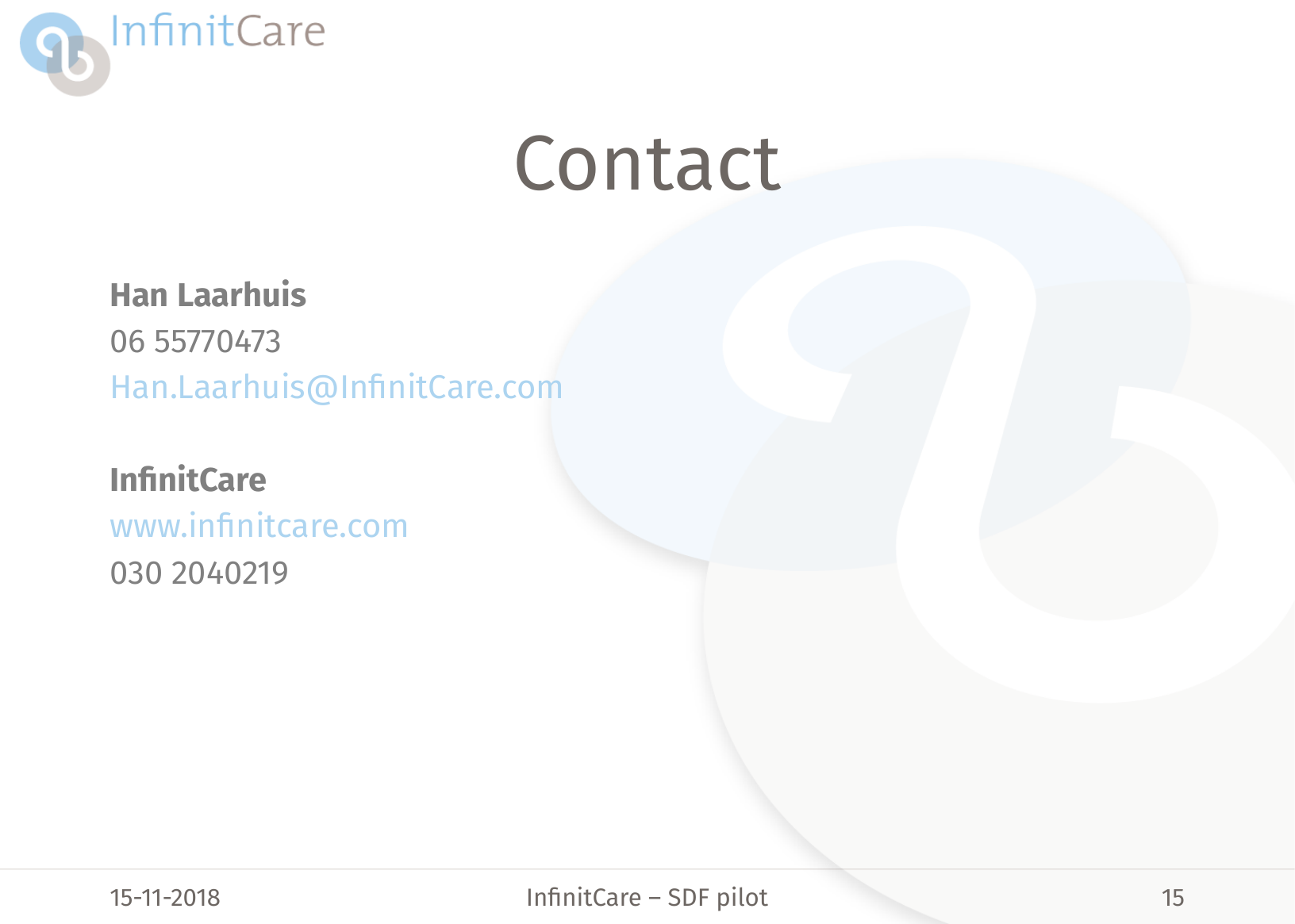

# Contact
Han Laarhuis
06 55770473
Han.Laarhuis@InfinitCare.com

InfinitCare
www.infinitcare.com
030 2040219

15-11-2018
InfinitCare – SDF pilot
15